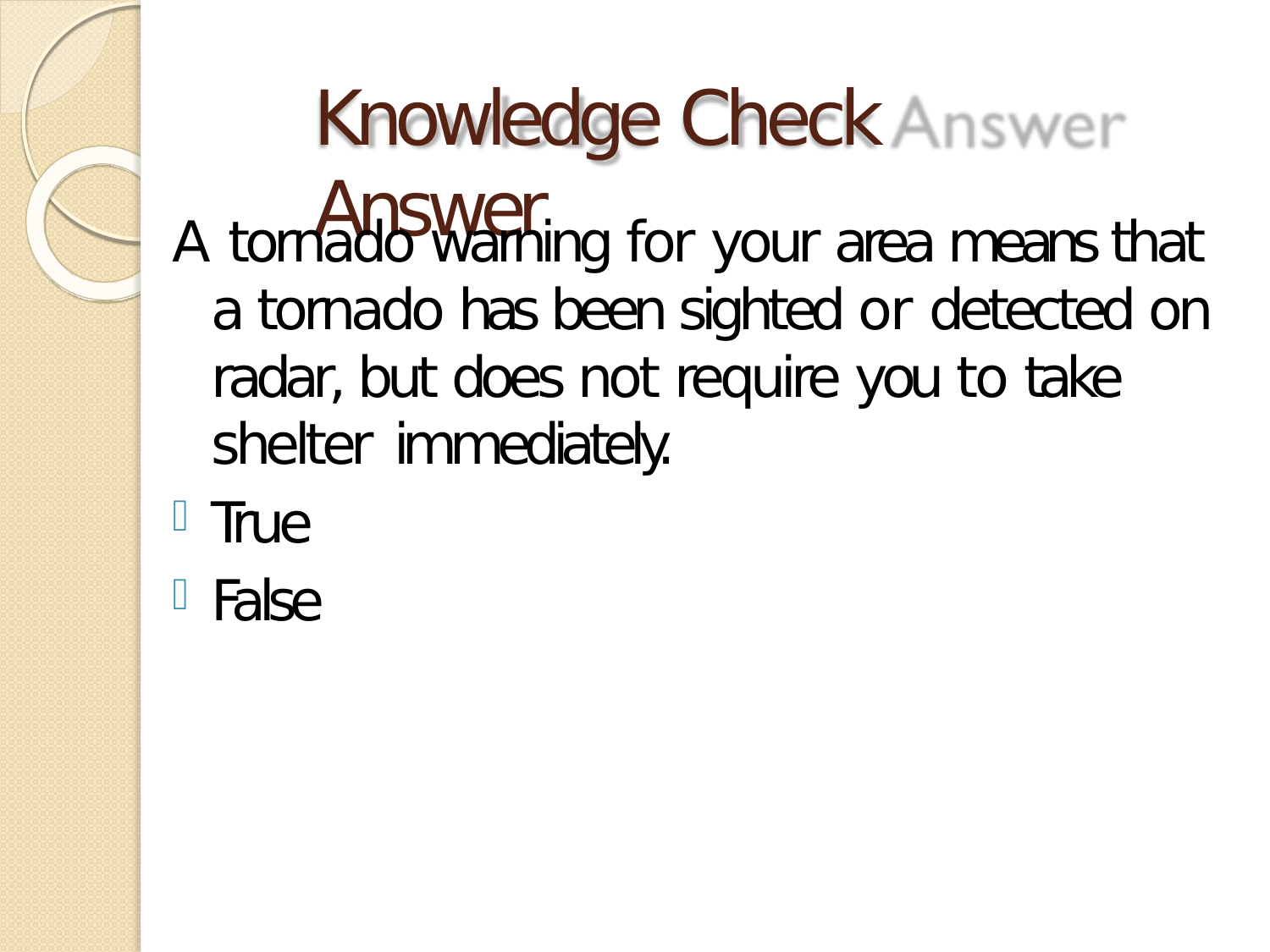

# Knowledge Check Answer
A tornado warning for your area means that a  tornado has been sighted or detected on  radar, but does not require you to take  shelter immediately.
True
False